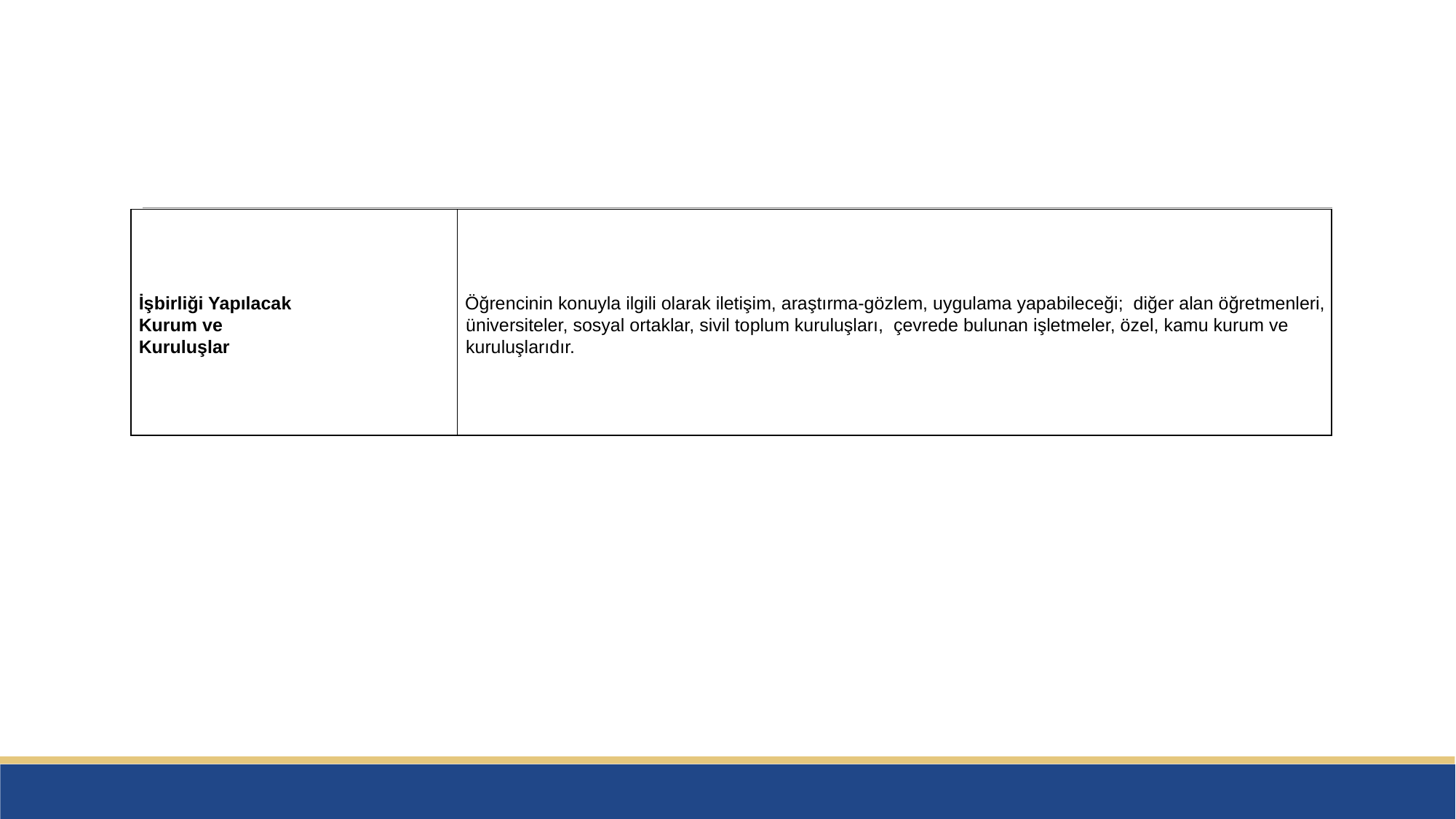

| İşbirliği Yapılacak Kurum ve Kuruluşlar | Öğrencinin konuyla ilgili olarak iletişim, araştırma-gözlem, uygulama yapabileceği; diğer alan öğretmenleri, üniversiteler, sosyal ortaklar, sivil toplum kuruluşları, çevrede bulunan işletmeler, özel, kamu kurum ve kuruluşlarıdır. |
| --- | --- |